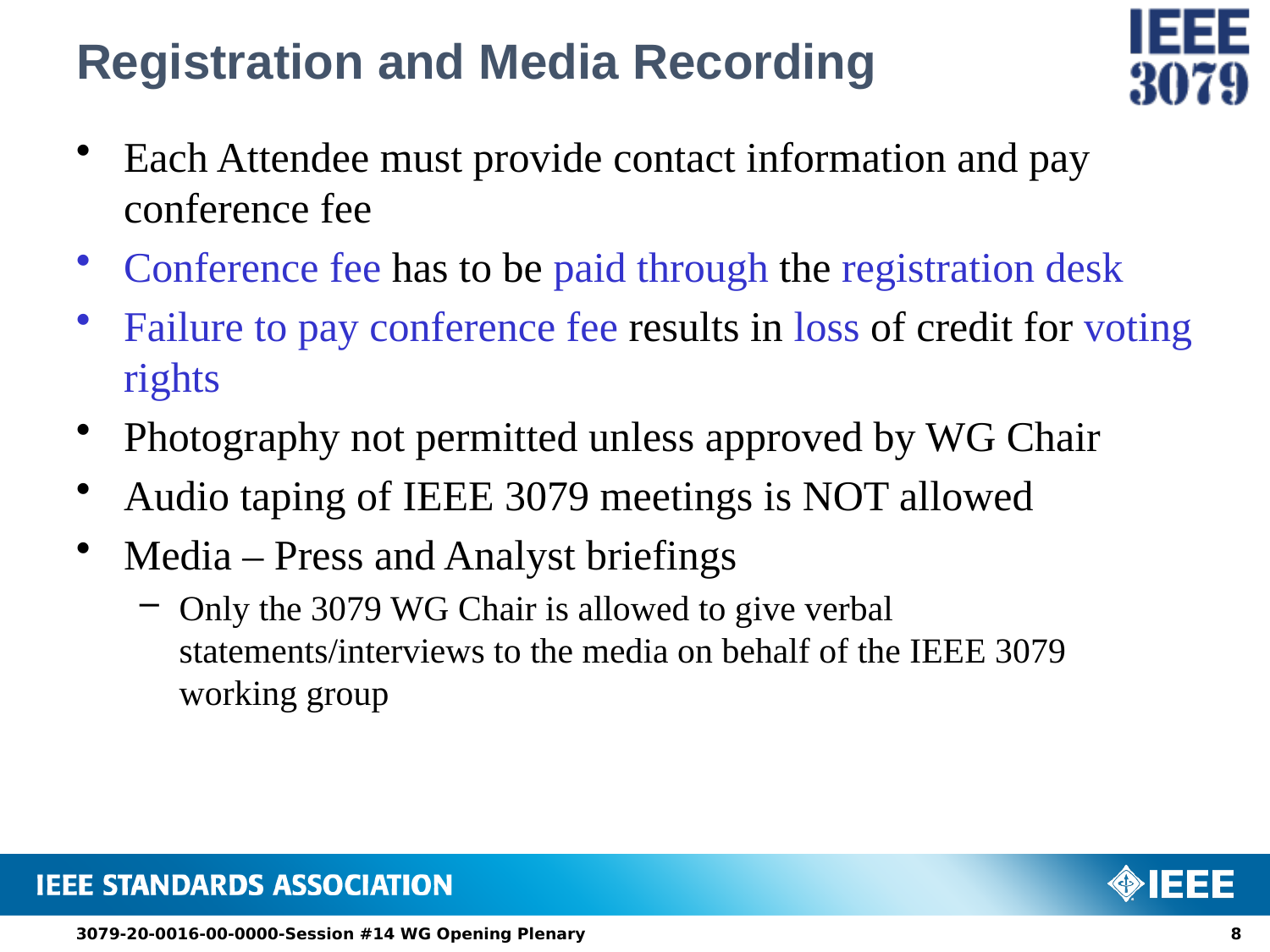

# Registration and Media Recording
Each Attendee must provide contact information and pay conference fee
Conference fee has to be paid through the registration desk
Failure to pay conference fee results in loss of credit for voting rights
Photography not permitted unless approved by WG Chair
Audio taping of IEEE 3079 meetings is NOT allowed
Media – Press and Analyst briefings
Only the 3079 WG Chair is allowed to give verbal statements/interviews to the media on behalf of the IEEE 3079 working group
3079-20-0016-00-0000-Session #14 WG Opening Plenary
8